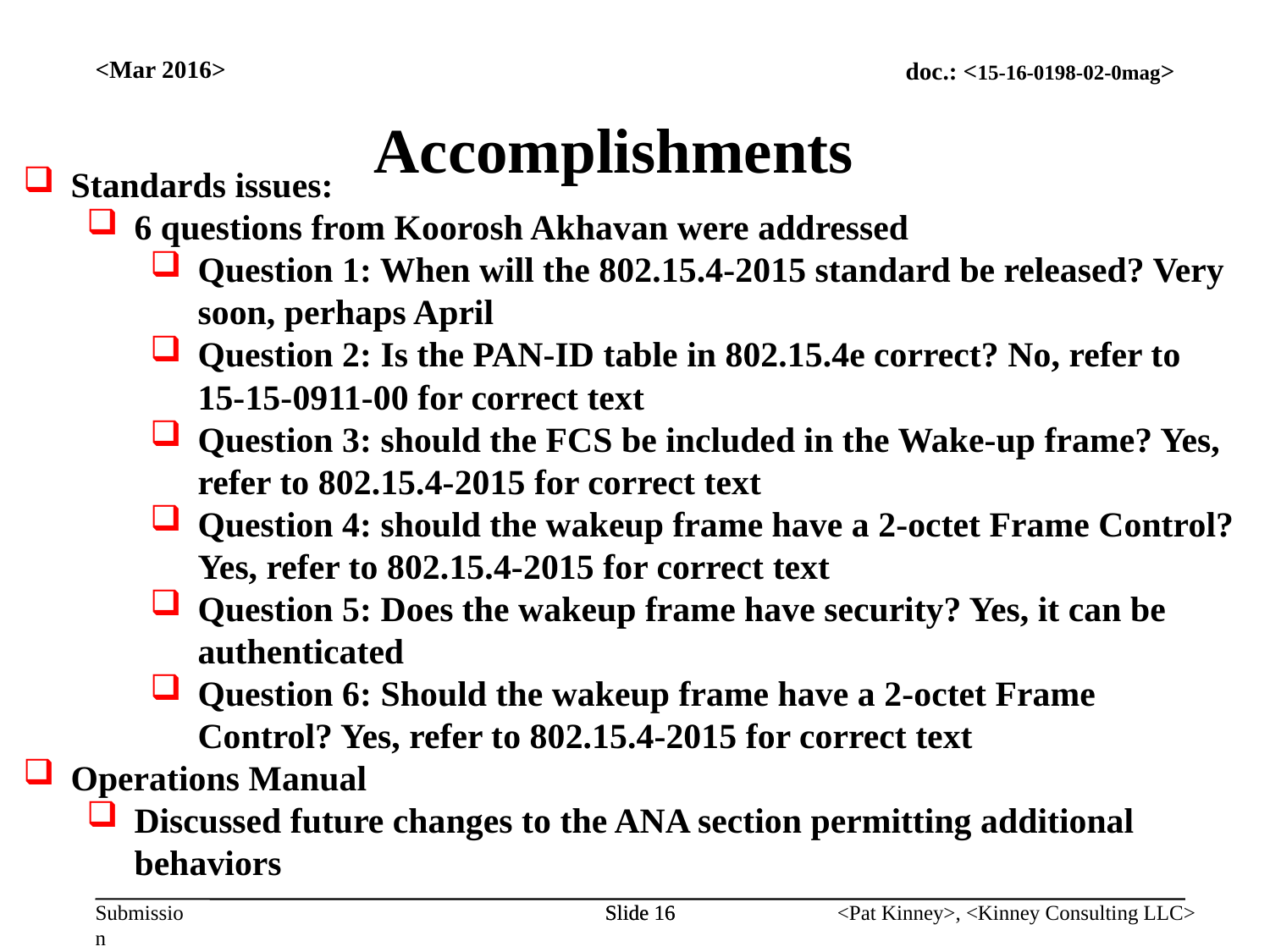

<Mar 2016>
Accomplishments
Standards issues:
6 questions from Koorosh Akhavan were addressed
Question 1: When will the 802.15.4-2015 standard be released? Very soon, perhaps April
Question 2: Is the PAN-ID table in 802.15.4e correct? No, refer to 15-15-0911-00 for correct text
Question 3: should the FCS be included in the Wake-up frame? Yes, refer to 802.15.4-2015 for correct text
Question 4: should the wakeup frame have a 2-octet Frame Control? Yes, refer to 802.15.4-2015 for correct text
Question 5: Does the wakeup frame have security? Yes, it can be authenticated
Question 6: Should the wakeup frame have a 2-octet Frame Control? Yes, refer to 802.15.4-2015 for correct text
Operations Manual
Discussed future changes to the ANA section permitting additional behaviors
Slide 16
Slide 16
<Pat Kinney>, <Kinney Consulting LLC>